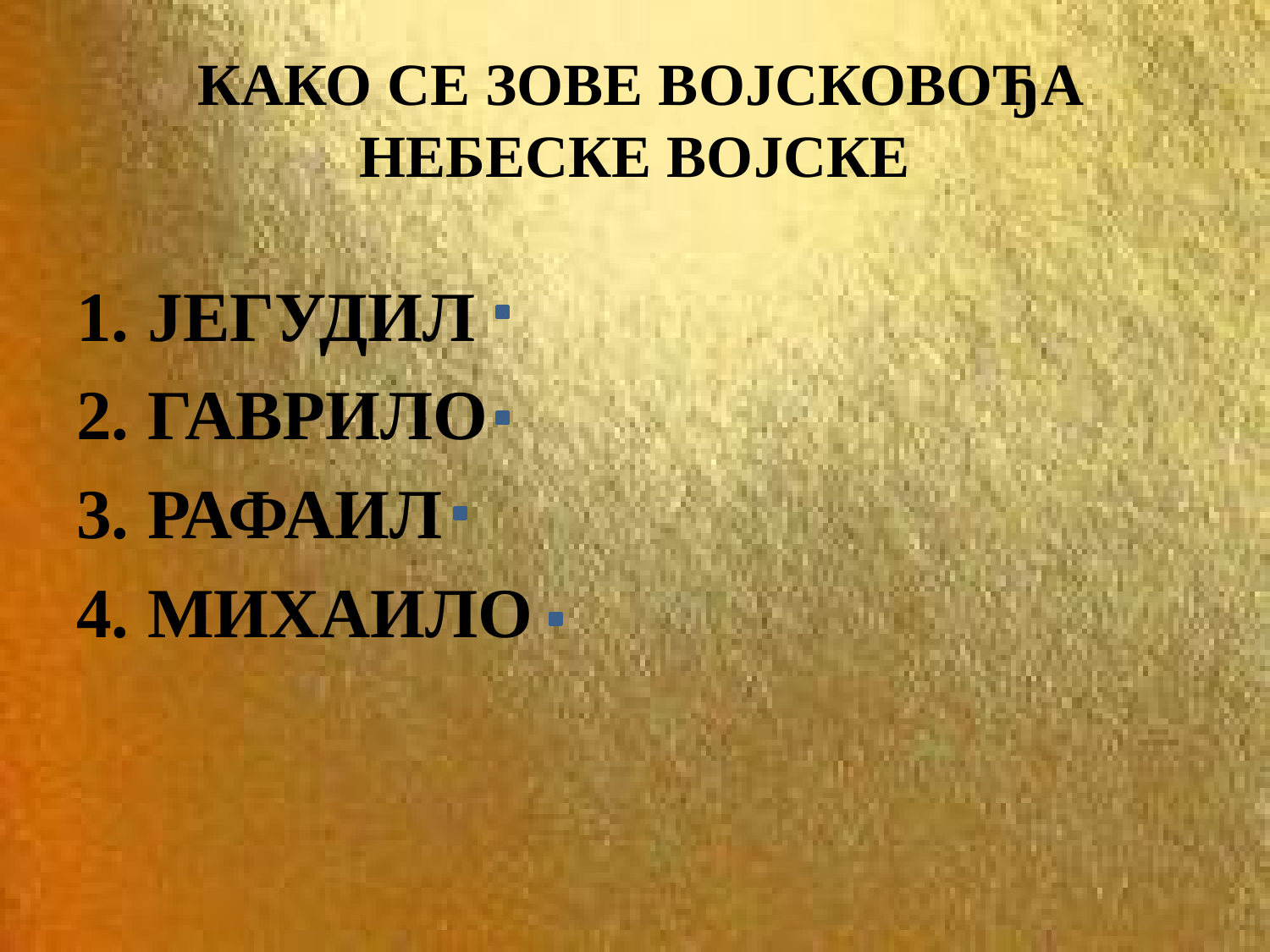

# КАКО СЕ ЗОВЕ ВОЈСКОВОЂА НЕБЕСКЕ ВОЈСКЕ
ЈЕГУДИЛ
ГАВРИЛО
РАФАИЛ
МИХАИЛО